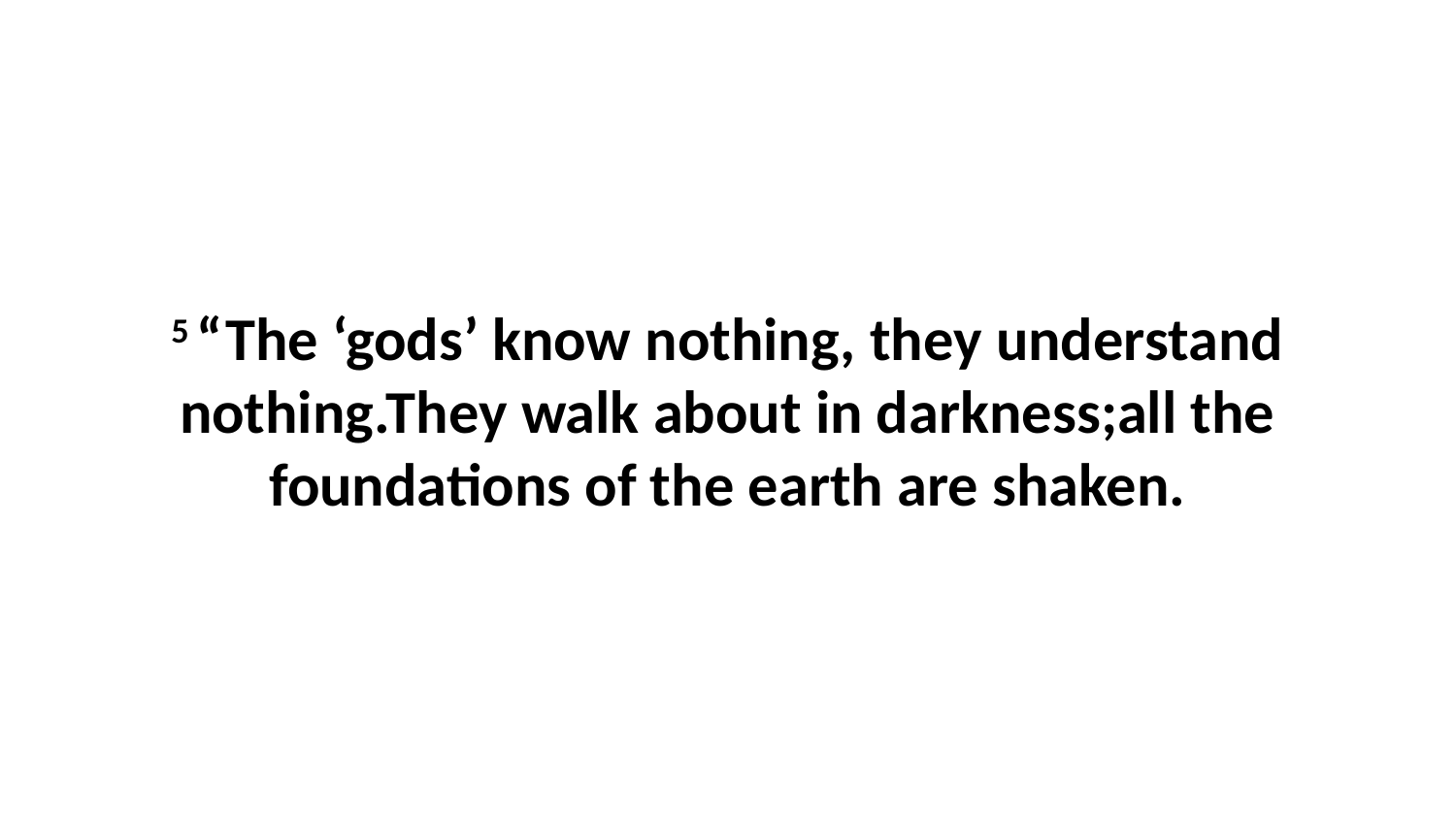

5 “The ‘gods’ know nothing, they understand nothing.They walk about in darkness;all the foundations of the earth are shaken.